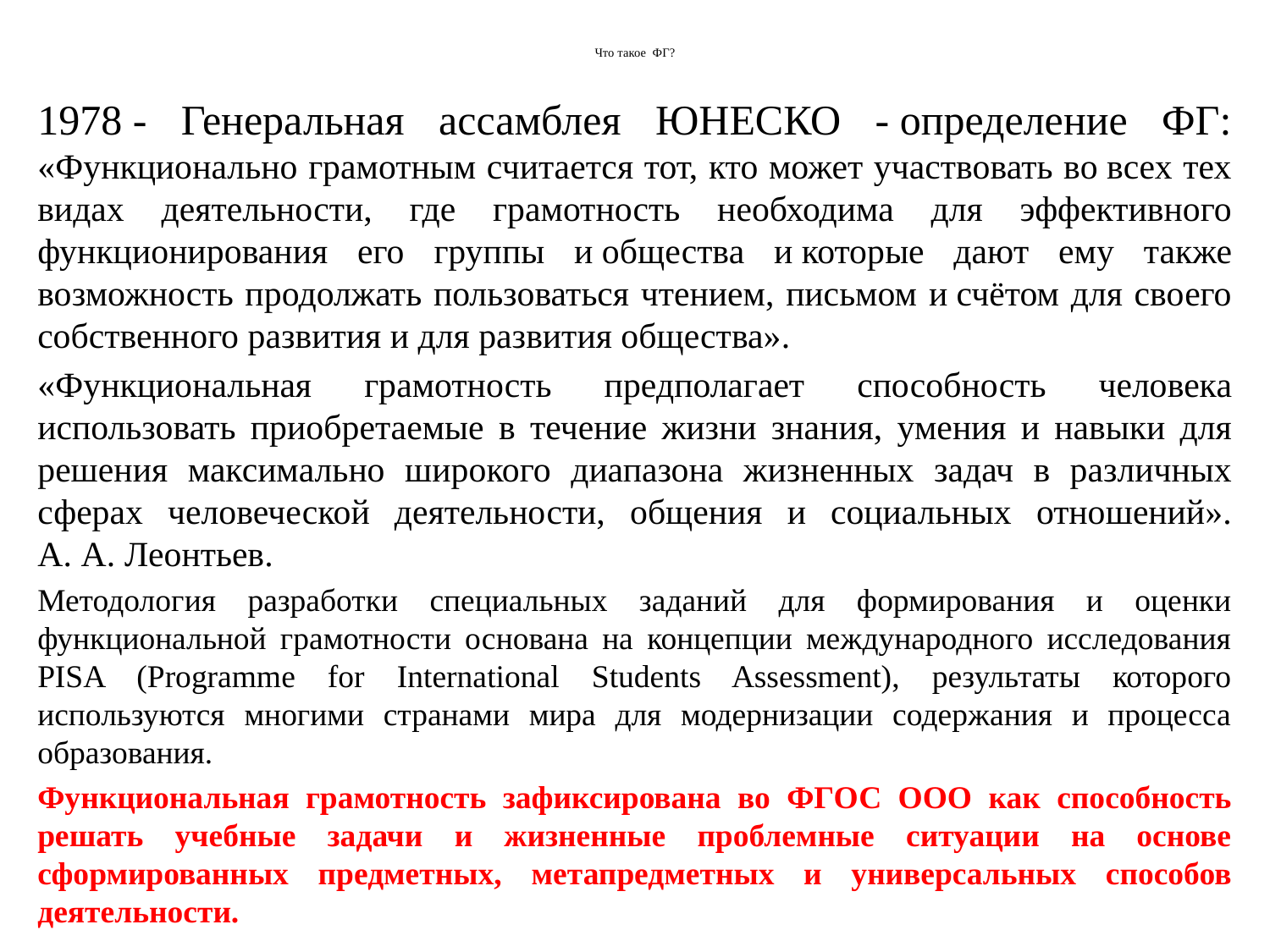

# Что такое  ФГ?
1978 - Генеральная ассамблея ЮНЕСКО - определение ФГ: «Функционально грамотным считается тот, кто может участвовать во всех тех видах деятельности, где грамотность необходима для эффективного функционирования его группы и общества и которые дают ему также возможность продолжать пользоваться чтением, письмом и счётом для своего собственного развития и для развития общества».
«Функциональная грамотность предполагает способность человека использовать приобретаемые в течение жизни знания, умения и навыки для решения максимально широкого диапазона жизненных задач в различных сферах человеческой деятельности, общения и социальных отношений». А. А. Леонтьев.
Методология разработки специальных заданий для формирования и оценки функциональной грамотности основана на концепции международного исследования PISA (Programme for International Students Assessment), результаты которого используются многими странами мира для модернизации содержания и процесса образования.
Функциональная грамотность зафиксирована во ФГОС ООО как способность решать учебные задачи и жизненные проблемные ситуации на основе сформированных предметных, метапредметных и универсальных способов деятельности.